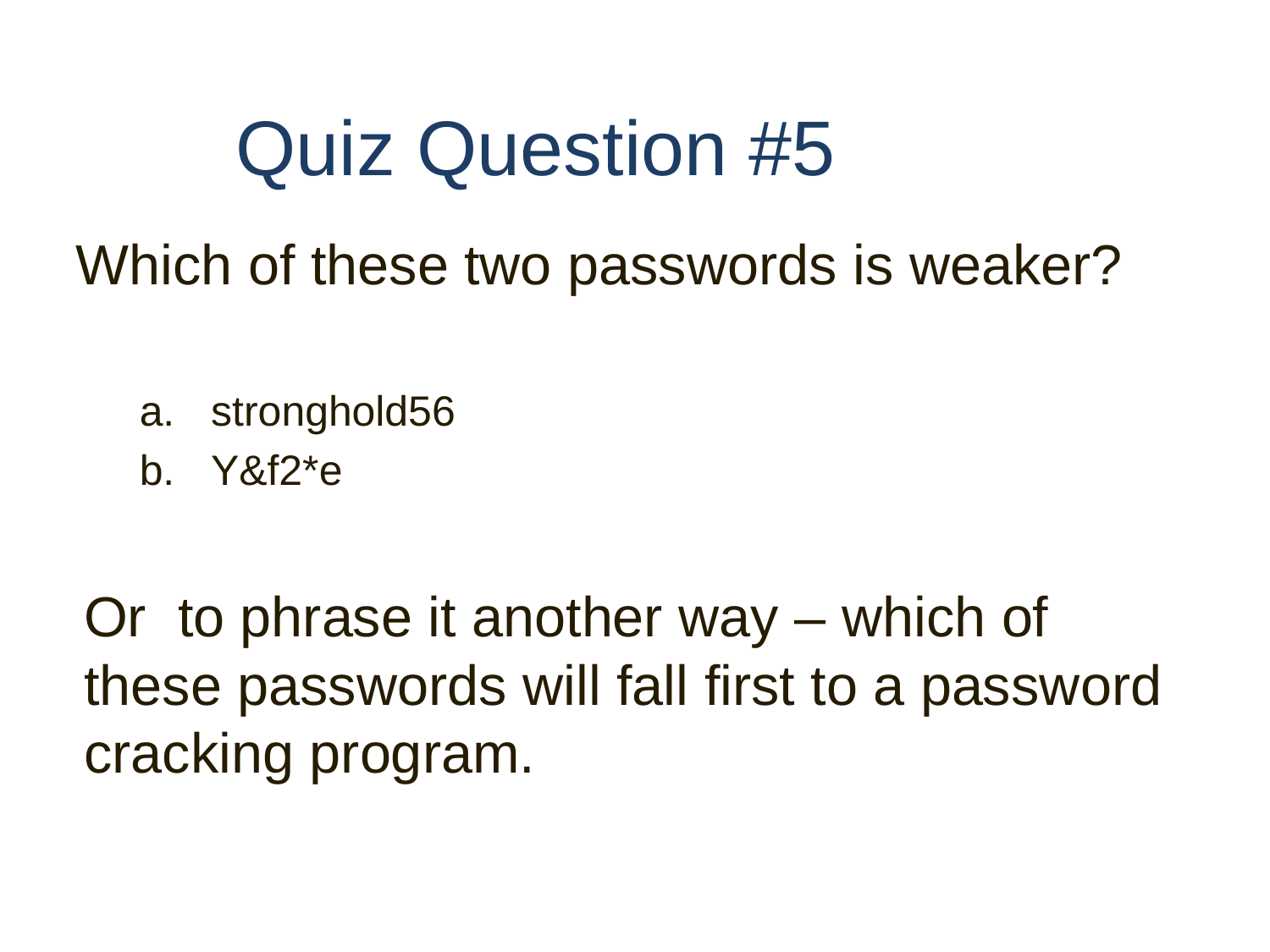

# Quiz Question #5
Which of these two passwords is weaker?

stronghold56
Y&f2*e

Or  to phrase it another way – which of these passwords will fall first to a password cracking program.